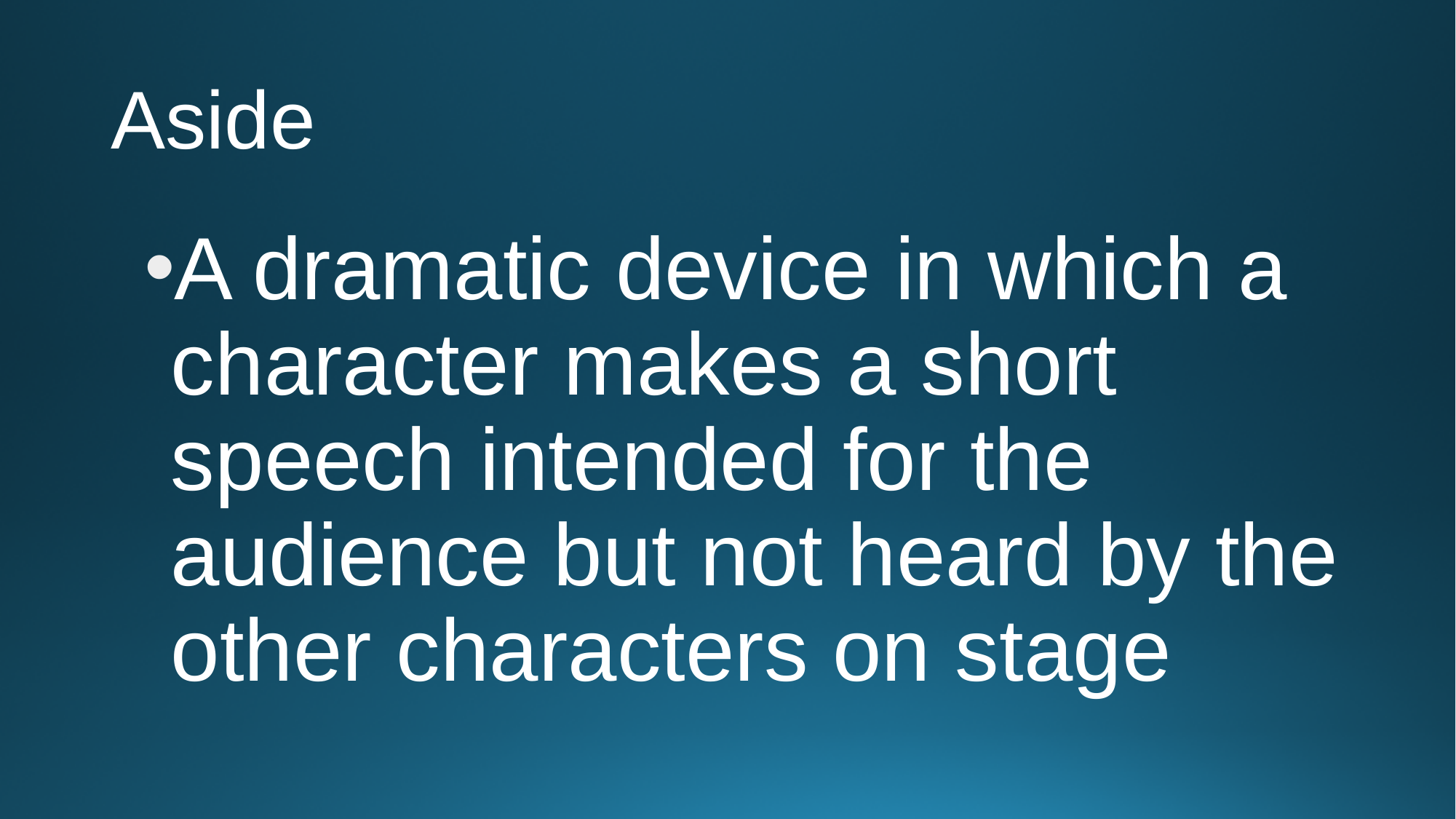

# Aside
A dramatic device in which a character makes a short speech intended for the audience but not heard by the other characters on stage